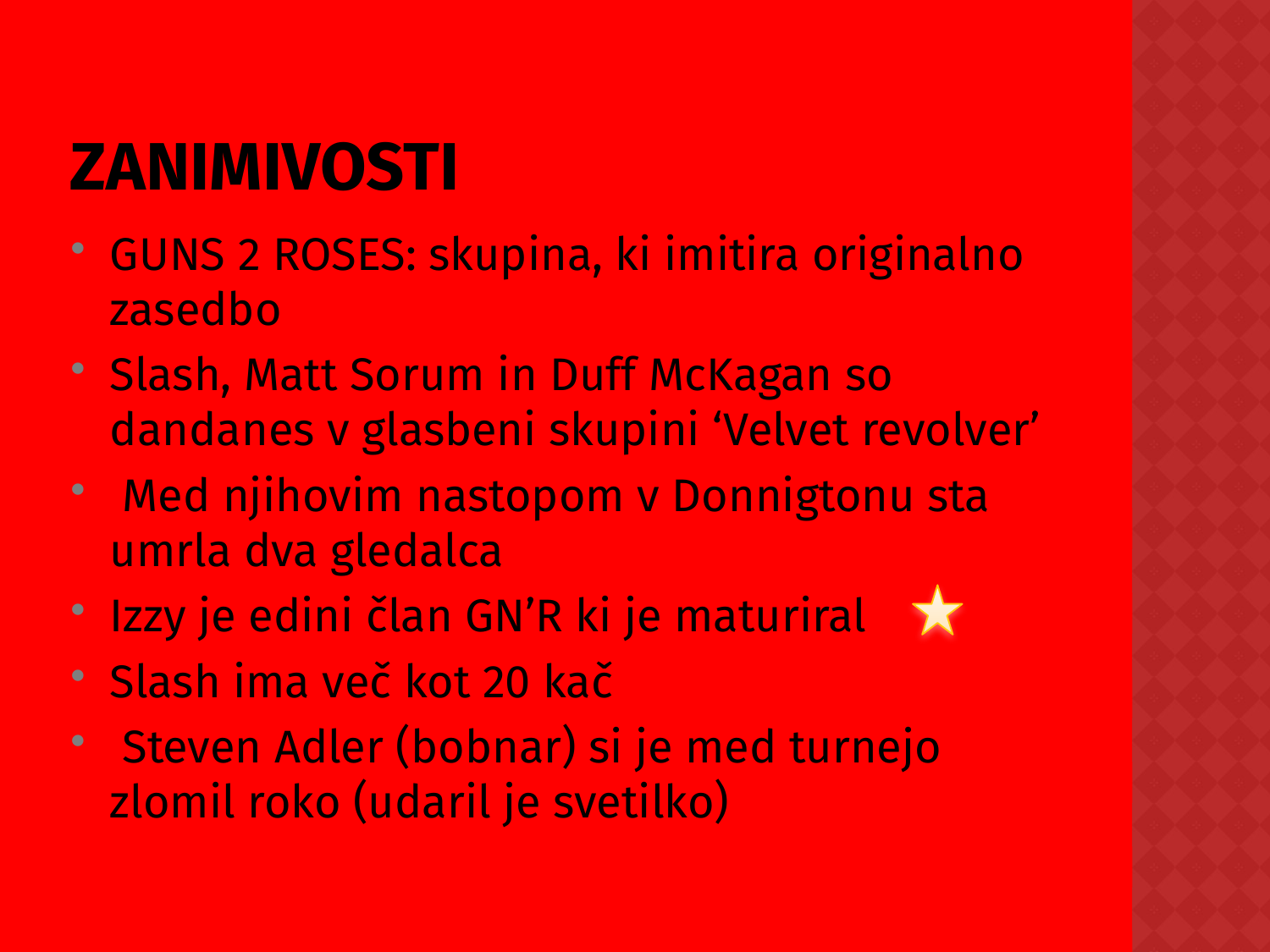

# ZANIMIVOSTI
GUNS 2 ROSES: skupina, ki imitira originalno zasedbo
Slash, Matt Sorum in Duff McKagan so dandanes v glasbeni skupini ‘Velvet revolver’
 Med njihovim nastopom v Donnigtonu sta umrla dva gledalca
Izzy je edini član GN’R ki je maturiral
Slash ima več kot 20 kač
 Steven Adler (bobnar) si je med turnejo zlomil roko (udaril je svetilko)